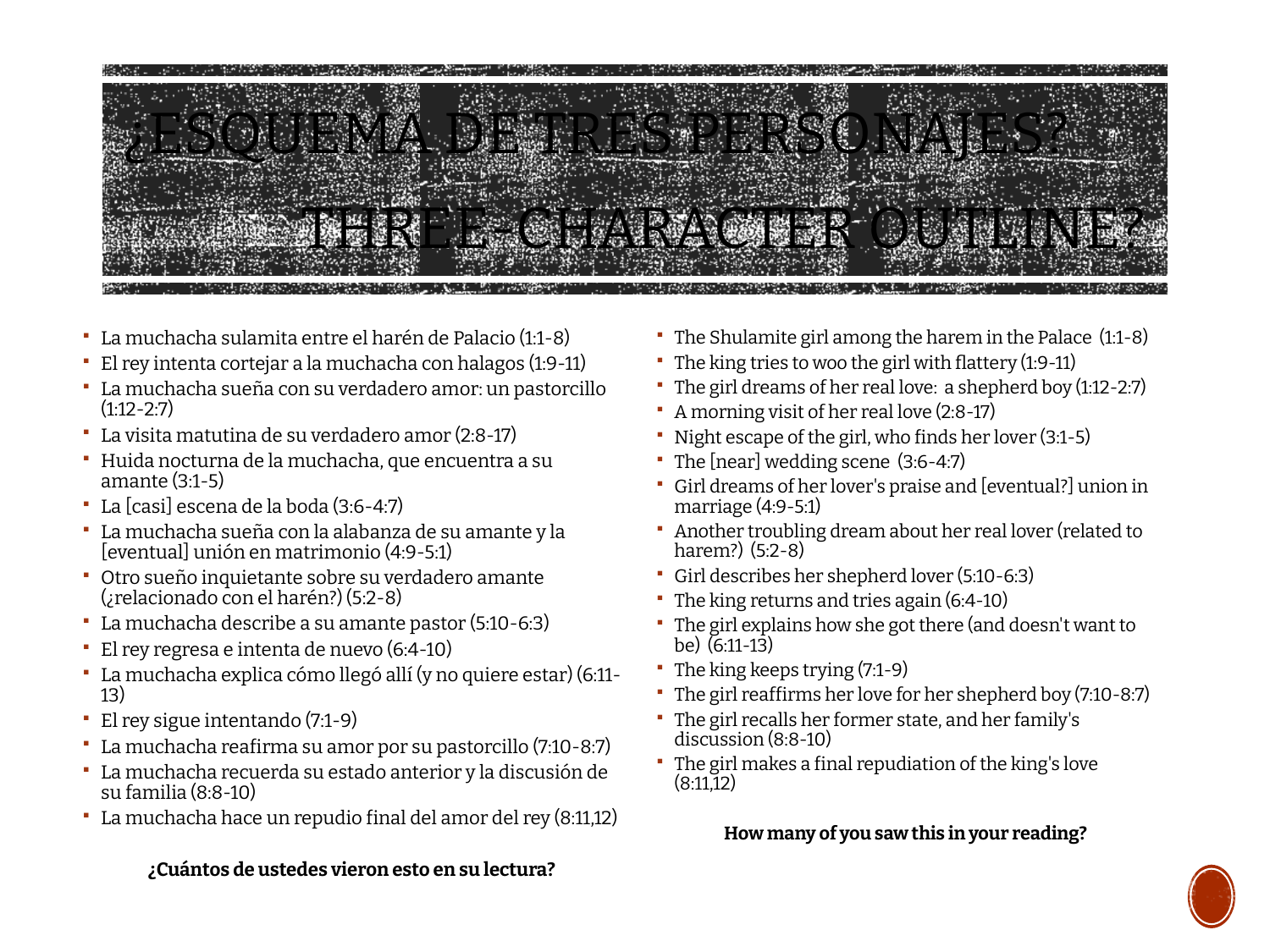

# ¿Esquema de tres personajes?

Three-Character Outline?

La muchacha sulamita entre el harén de Palacio (1:1-8)
El rey intenta cortejar a la muchacha con halagos (1:9-11)
La muchacha sueña con su verdadero amor: un pastorcillo (1:12-2:7)
La visita matutina de su verdadero amor (2:8-17)
Huida nocturna de la muchacha, que encuentra a su amante (3:1-5)
La [casi] escena de la boda (3:6-4:7)
La muchacha sueña con la alabanza de su amante y la [eventual] unión en matrimonio (4:9-5:1)
Otro sueño inquietante sobre su verdadero amante (¿relacionado con el harén?) (5:2-8)
La muchacha describe a su amante pastor (5:10-6:3)
El rey regresa e intenta de nuevo (6:4-10)
La muchacha explica cómo llegó allí (y no quiere estar) (6:11-13)
El rey sigue intentando (7:1-9)
La muchacha reafirma su amor por su pastorcillo (7:10-8:7)
La muchacha recuerda su estado anterior y la discusión de su familia (8:8-10)
La muchacha hace un repudio final del amor del rey (8:11,12)

¿Cuántos de ustedes vieron esto en su lectura?
The Shulamite girl among the harem in the Palace  (1:1-8)
The king tries to woo the girl with flattery (1:9-11)
The girl dreams of her real love:  a shepherd boy (1:12-2:7)
A morning visit of her real love (2:8-17)
Night escape of the girl, who finds her lover (3:1-5)
The [near] wedding scene  (3:6-4:7)
Girl dreams of her lover's praise and [eventual?] union in marriage (4:9-5:1)
Another troubling dream about her real lover (related to harem?)  (5:2-8)
Girl describes her shepherd lover (5:10-6:3)
The king returns and tries again (6:4-10)
The girl explains how she got there (and doesn't want to be)  (6:11-13)
The king keeps trying (7:1-9)
The girl reaffirms her love for her shepherd boy (7:10-8:7)
The girl recalls her former state, and her family's discussion (8:8-10)
The girl makes a final repudiation of the king's love (8:11,12)

How many of you saw this in your reading?